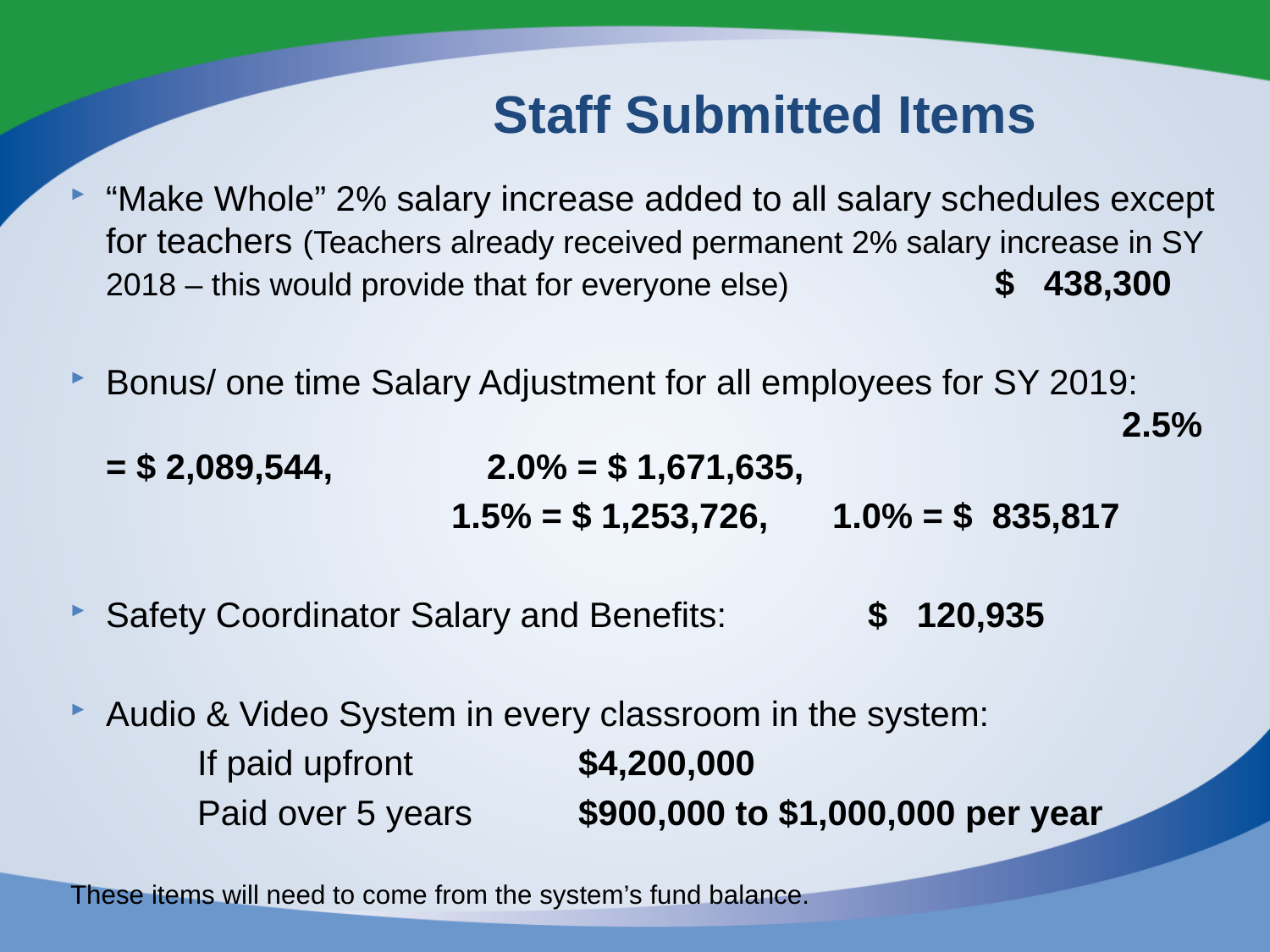

# Staff Submitted Items
“Make Whole” 2% salary increase added to all salary schedules except for teachers (Teachers already received permanent 2% salary increase in SY 2018 – this would provide that for everyone else) 		$   438,300

Bonus/ one time Salary Adjustment for all employees for SY 2019:                                                                           			2.5% = $ 2,089,544,   	2.0% = $ 1,671,635,
			1.5% = $ 1,253,726,   	1.0% = $  835,817

Safety Coordinator Salary and Benefits:		$   120,935

Audio & Video System in every classroom in the system:
	If paid upfront		$4,200,000
	Paid over 5 years	$900,000 to $1,000,000 per year

These items will need to come from the system’s fund balance.